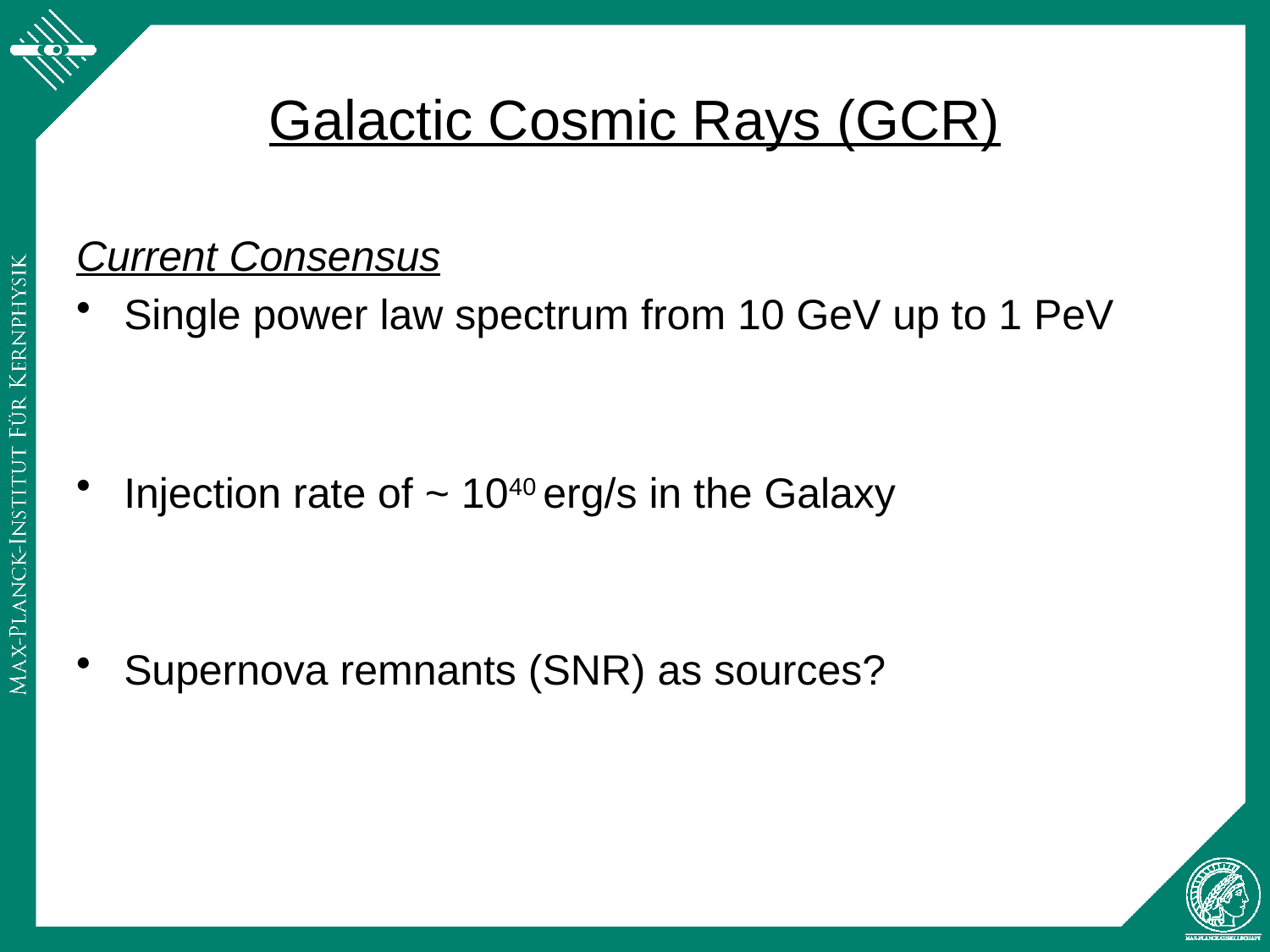

# Galactic Cosmic Rays (GCR)
Current Consensus
Single power law spectrum from 10 GeV up to 1 PeV

Injection rate of ~ 1040 erg/s in the Galaxy

Supernova remnants (SNR) as sources?